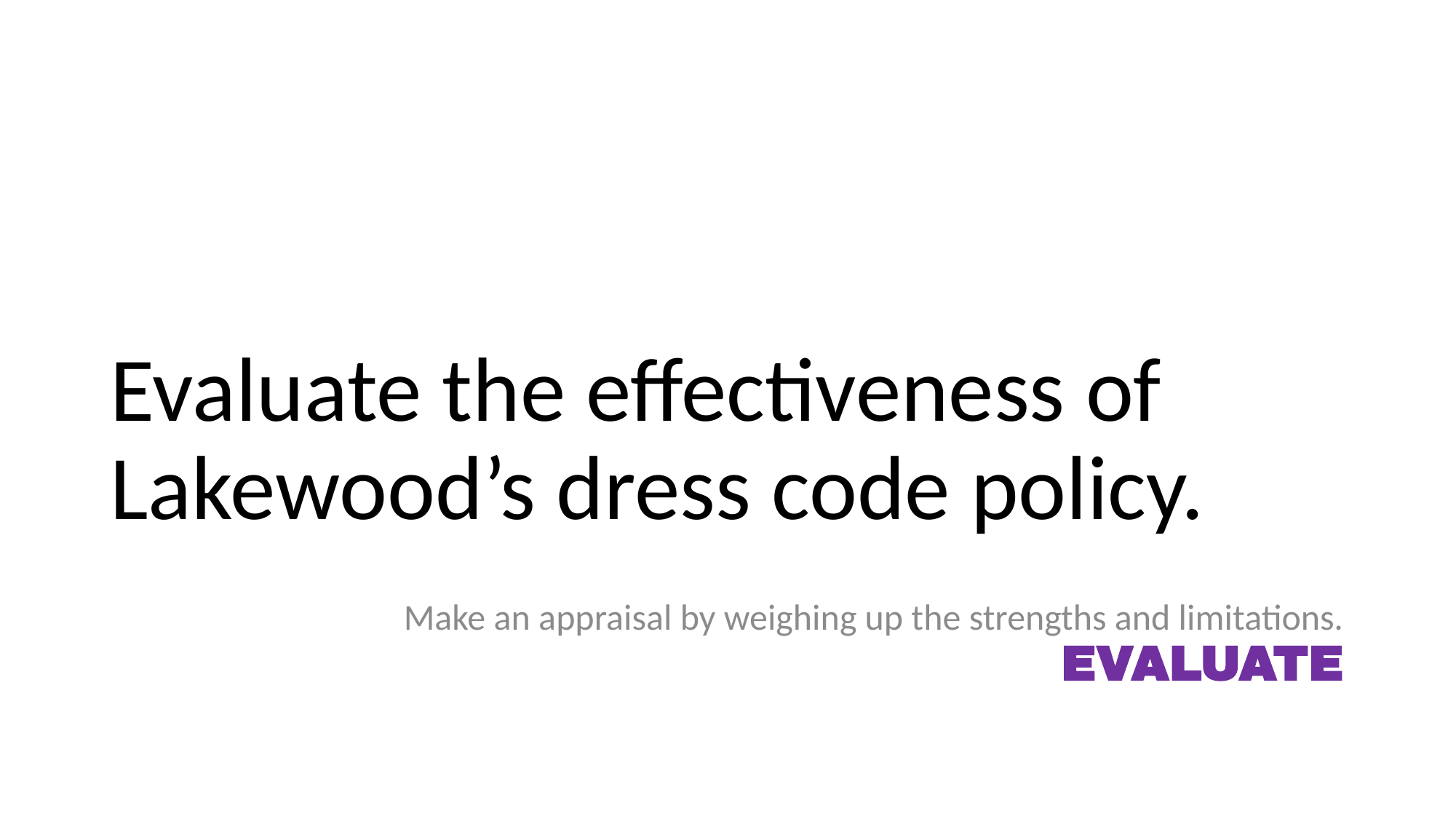

# Evaluate the effectiveness of Lakewood’s dress code policy.
Make an appraisal by weighing up the strengths and limitations.
EVALUATE